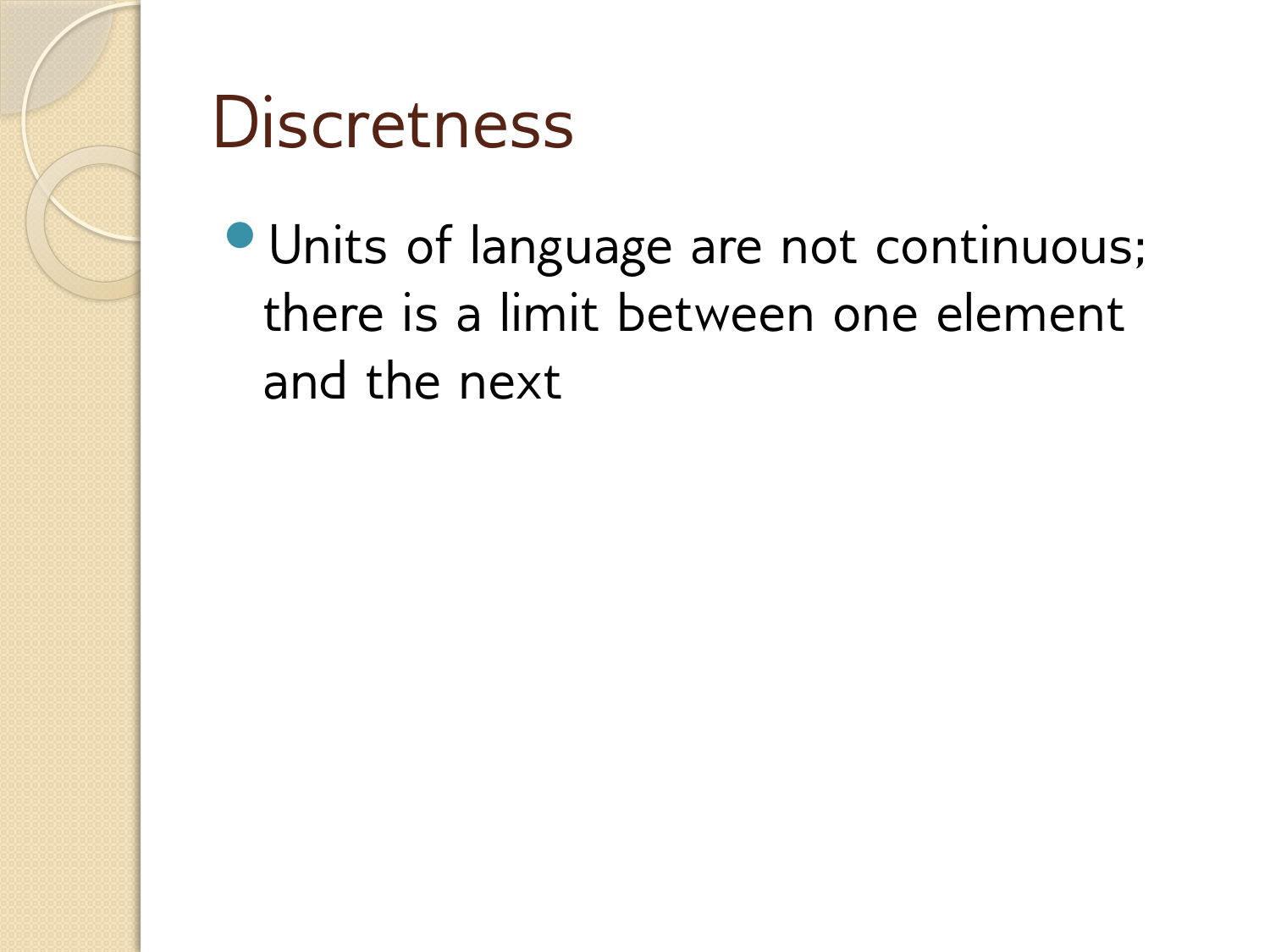

# Discretness
Units of language are not continuous; there is a limit between one element and the next